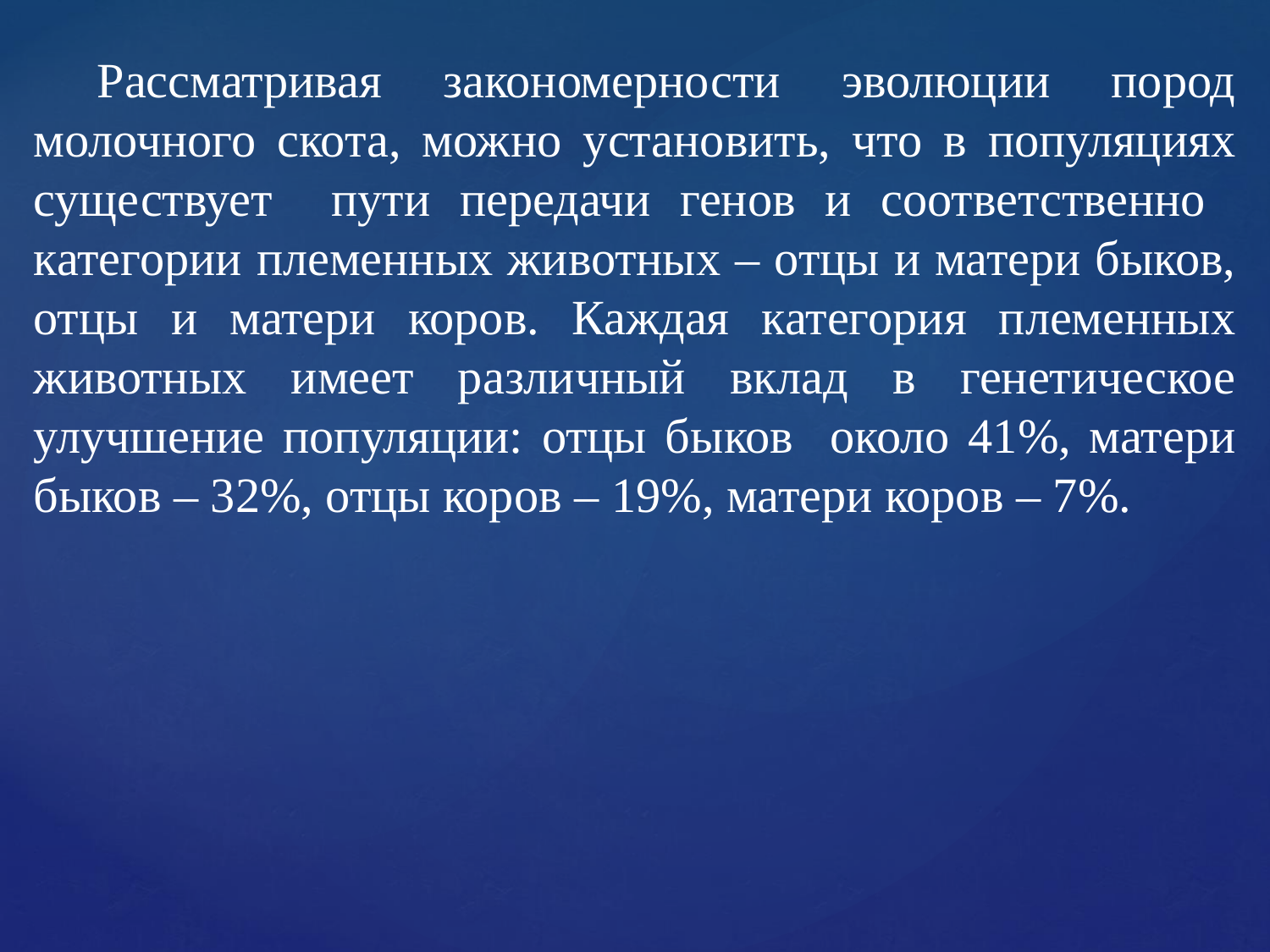

Рассматривая закономерности эволюции пород молочного скота, можно установить, что в популяциях существует  пути передачи генов и соответственно  категории племенных животных – отцы и матери быков, отцы и матери коров. Каждая категория племенных животных имеет различный вклад в генетическое улучшение популяции: отцы быков  около 41%, матери быков – 32%, отцы коров – 19%, матери коров – 7%.